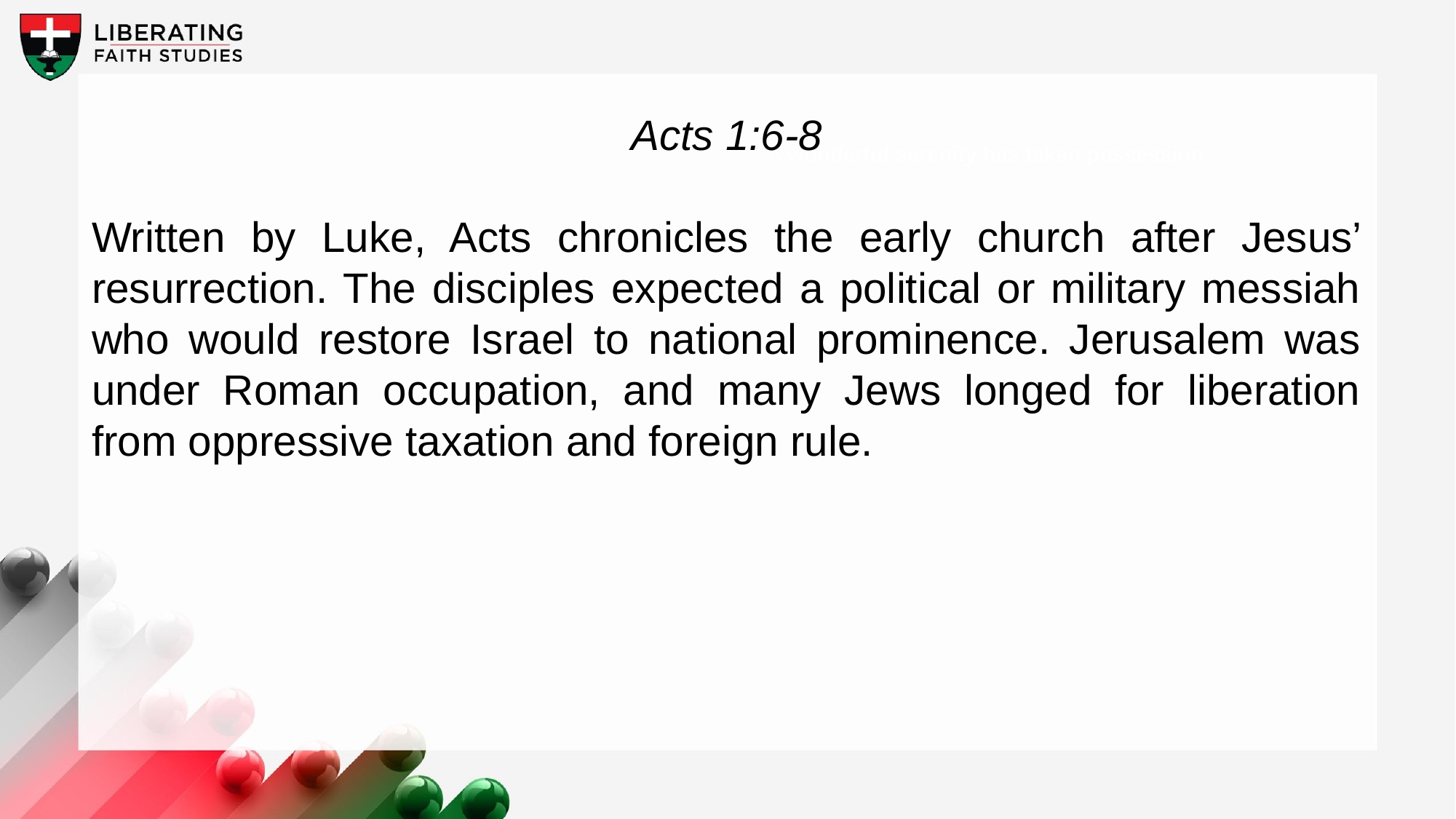

Acts 1:6-8

Written by Luke, Acts chronicles the early church after Jesus’ resurrection. The disciples expected a political or military messiah who would restore Israel to national prominence. Jerusalem was under Roman occupation, and many Jews longed for liberation from oppressive taxation and foreign rule.
A wonderful serenity has taken possession